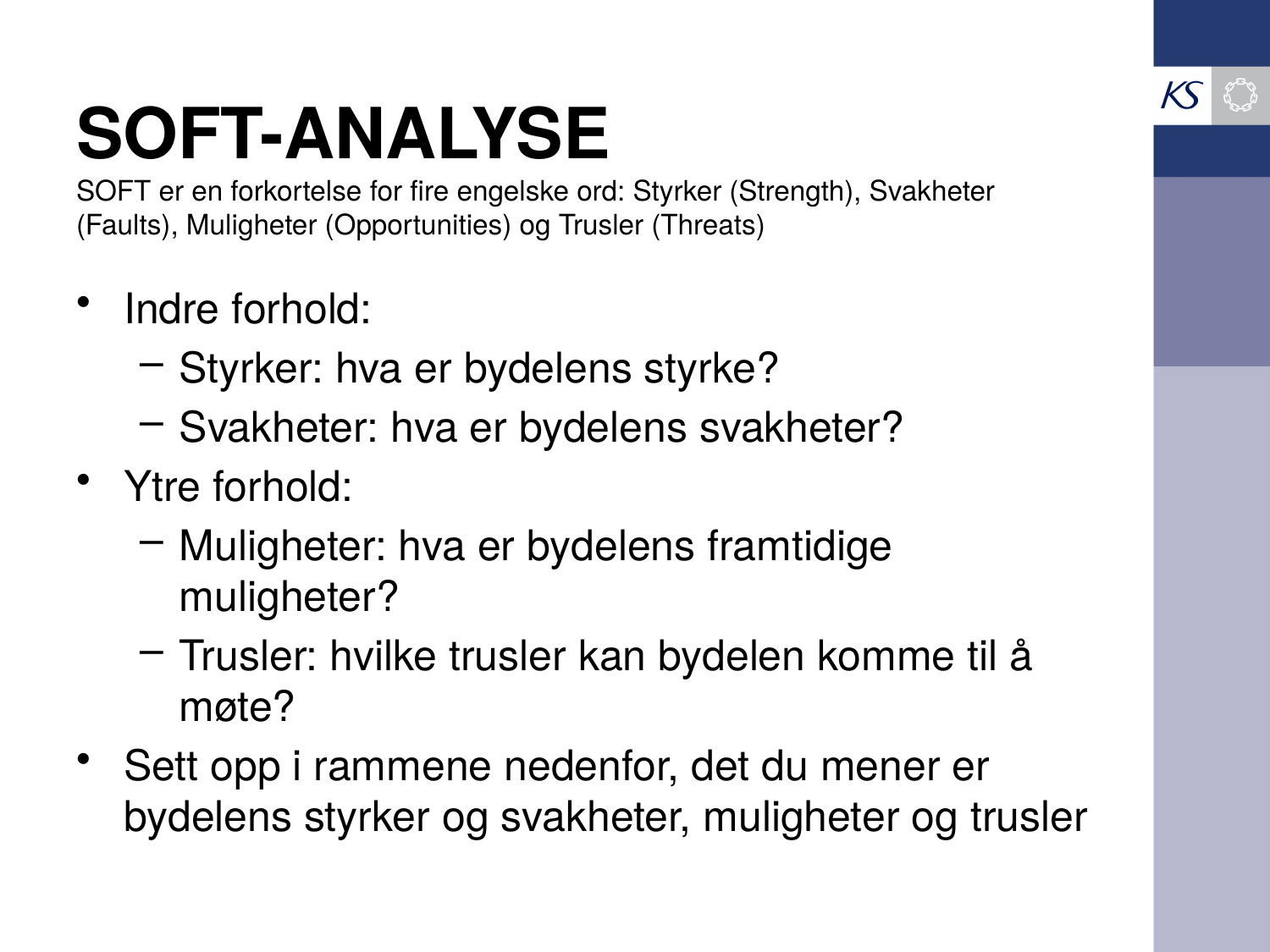

# SOFT-ANALYSE SOFT er en forkortelse for fire engelske ord: Styrker (Strength), Svakheter (Faults), Muligheter (Opportunities) og Trusler (Threats)
Indre forhold:
Styrker: hva er bydelens styrke?
Svakheter: hva er bydelens svakheter?
Ytre forhold:
Muligheter: hva er bydelens framtidige muligheter?
Trusler: hvilke trusler kan bydelen komme til å møte?
Sett opp i rammene nedenfor, det du mener er bydelens styrker og svakheter, muligheter og trusler